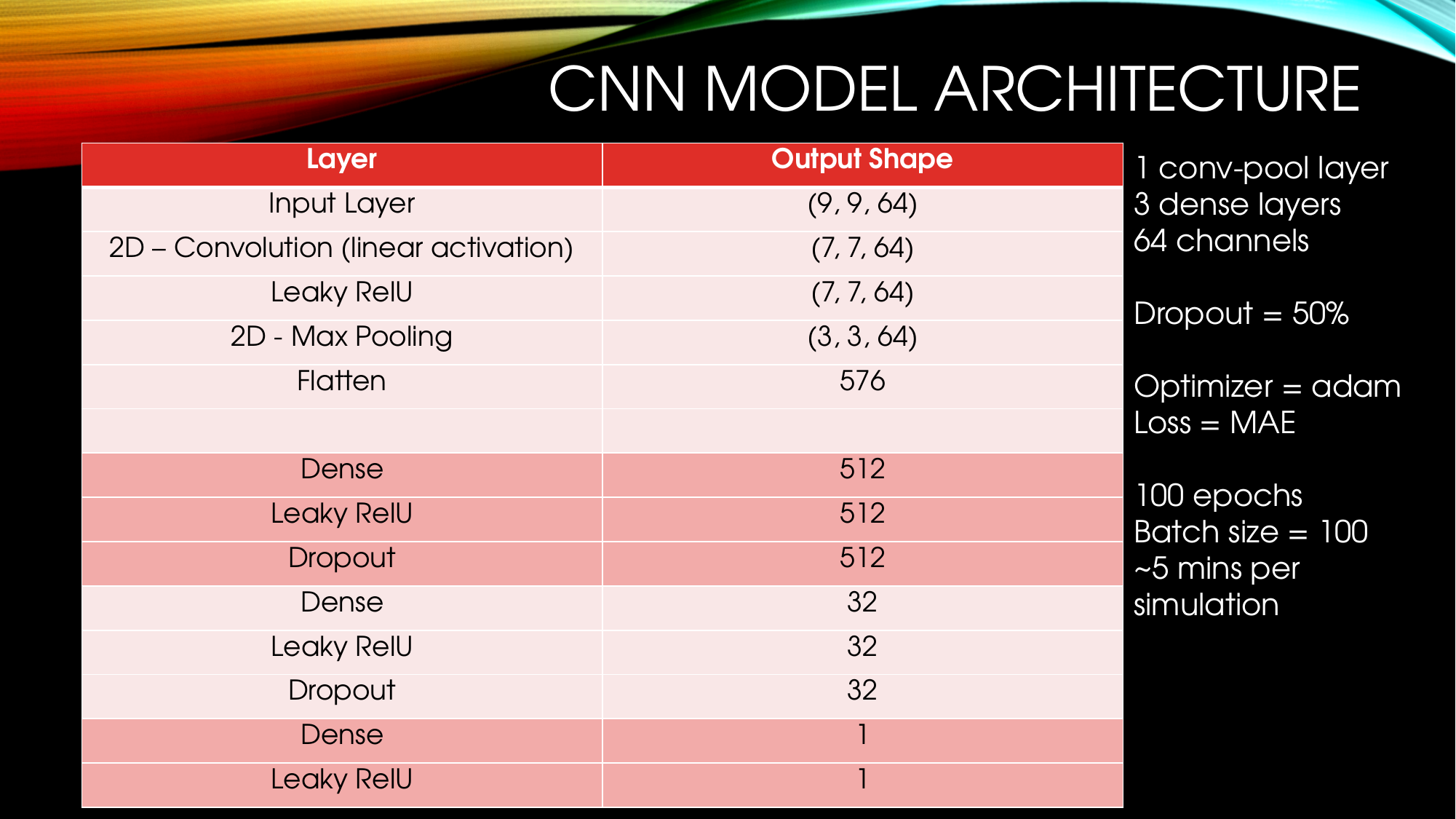

# Cnn model architecture
| Layer | Output Shape |
| --- | --- |
| Input Layer | (9, 9, 64) |
| 2D – Convolution (linear activation) | (7, 7, 64) |
| Leaky RelU | (7, 7, 64) |
| 2D - Max Pooling | (3, 3, 64) |
| Flatten | 576 |
|  |  |
| Dense | 512 |
| Leaky RelU | 512 |
| Dropout | 512 |
| Dense | 32 |
| Leaky RelU | 32 |
| Dropout | 32 |
| Dense | 1 |
| Leaky RelU | 1 |
1 conv-pool layer
3 dense layers
64 channels

Dropout = 50%

Optimizer = adam
Loss = MAE

100 epochs
Batch size = 100
~5 mins per simulation